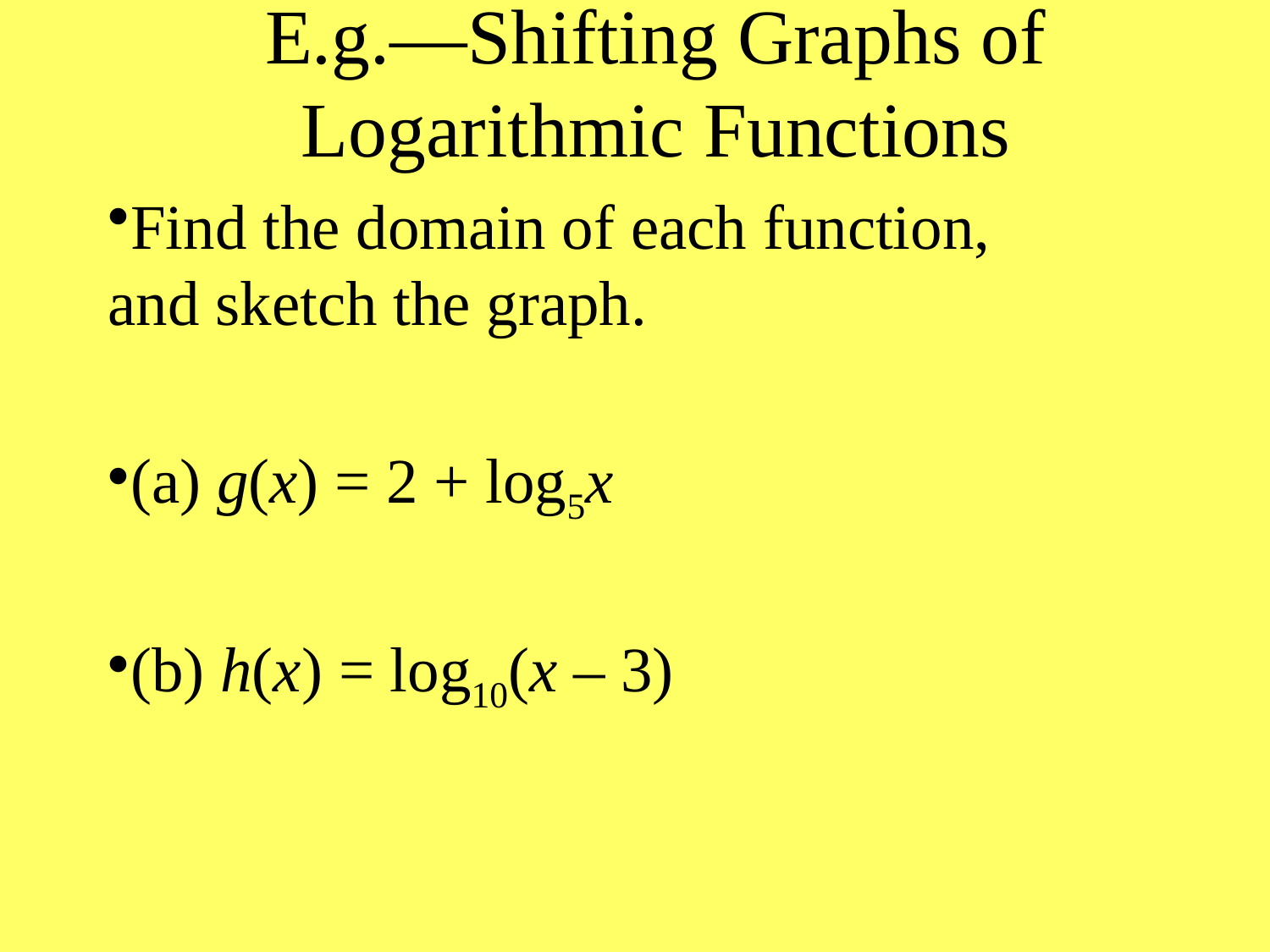

# E.g.—Shifting Graphs of Logarithmic Functions
Find the domain of each function,
and sketch the graph.

(a) g(x) = 2 + log5x

(b) h(x) = log10(x – 3)